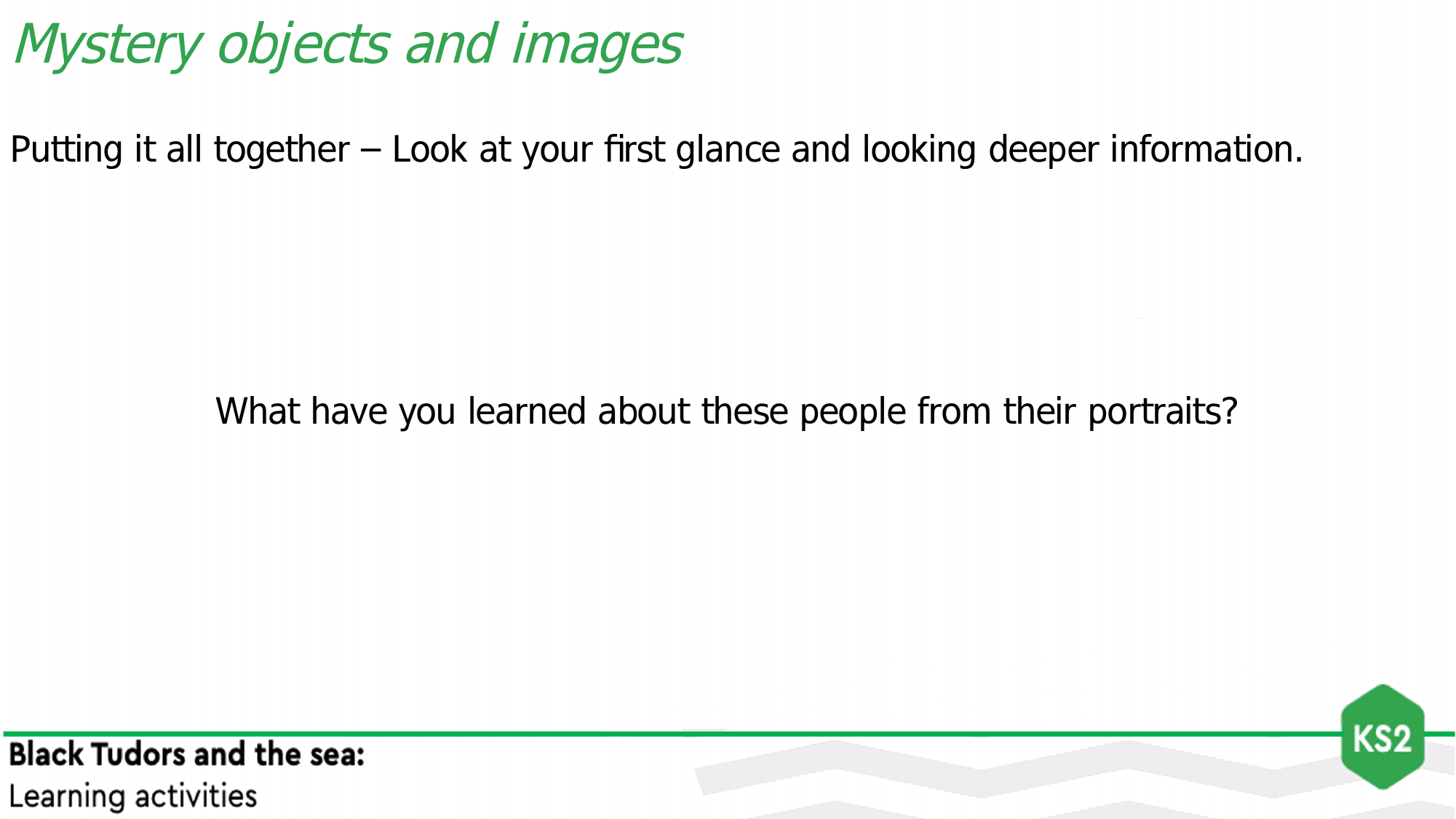

Mystery objects and images
Putting it all together – Look at your first glance and looking deeper information.

What have you learned about these people from their portraits?